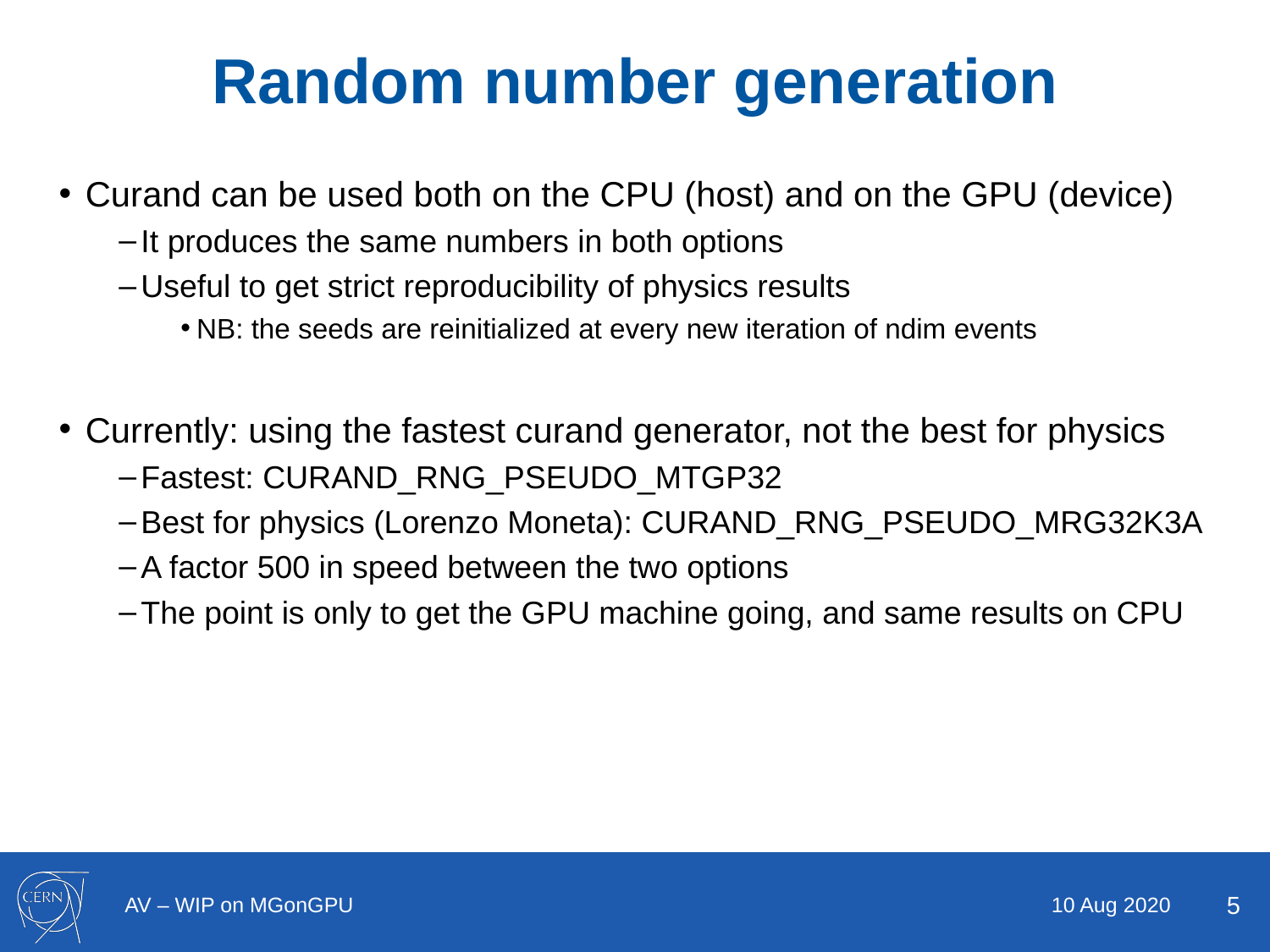

# Random number generation
Curand can be used both on the CPU (host) and on the GPU (device)
It produces the same numbers in both options
Useful to get strict reproducibility of physics results
NB: the seeds are reinitialized at every new iteration of ndim events

Currently: using the fastest curand generator, not the best for physics
Fastest: CURAND_RNG_PSEUDO_MTGP32
Best for physics (Lorenzo Moneta): CURAND_RNG_PSEUDO_MRG32K3A
A factor 500 in speed between the two options
The point is only to get the GPU machine going, and same results on CPU